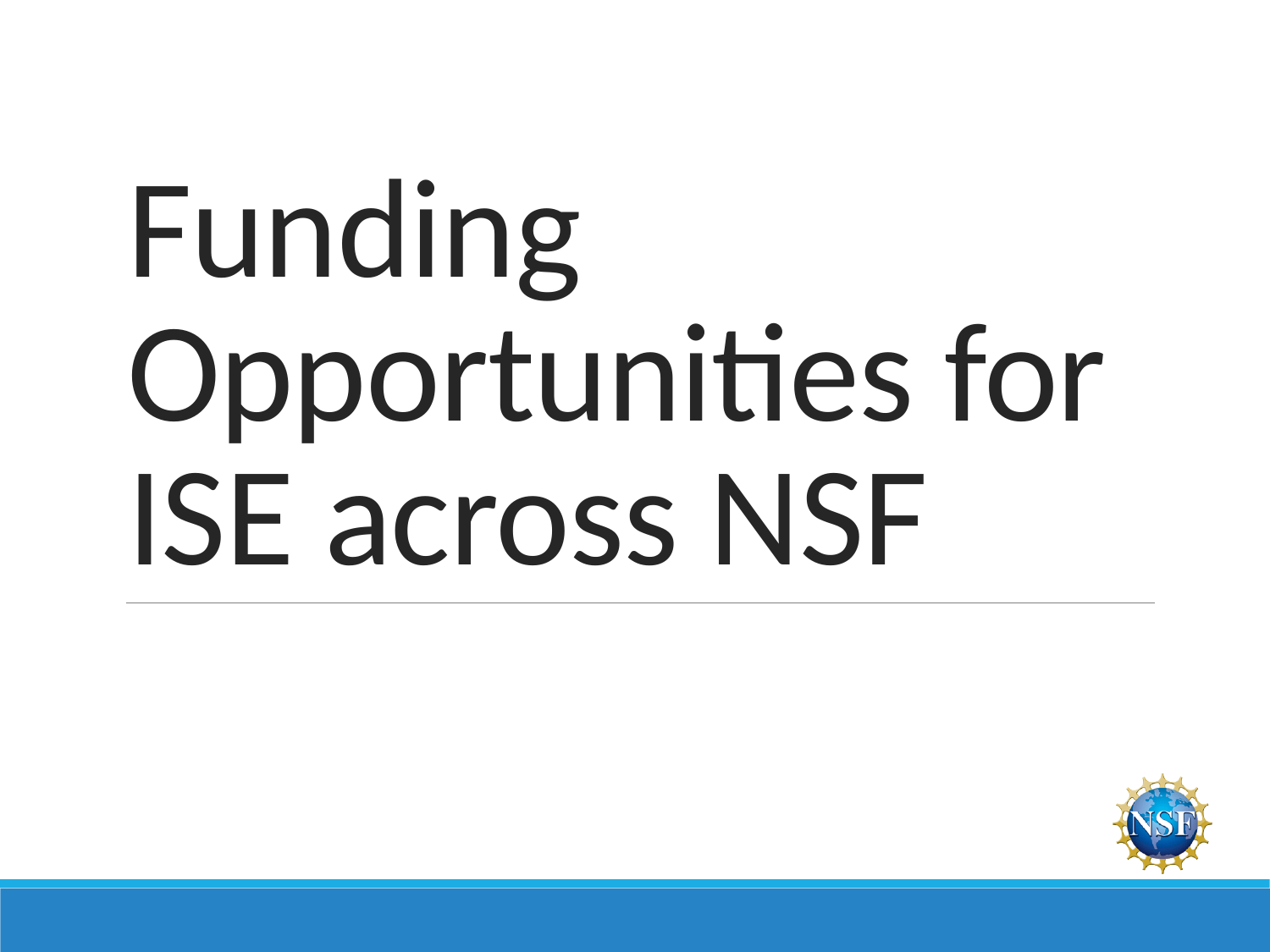

# Funding Opportunities for ISE across NSF